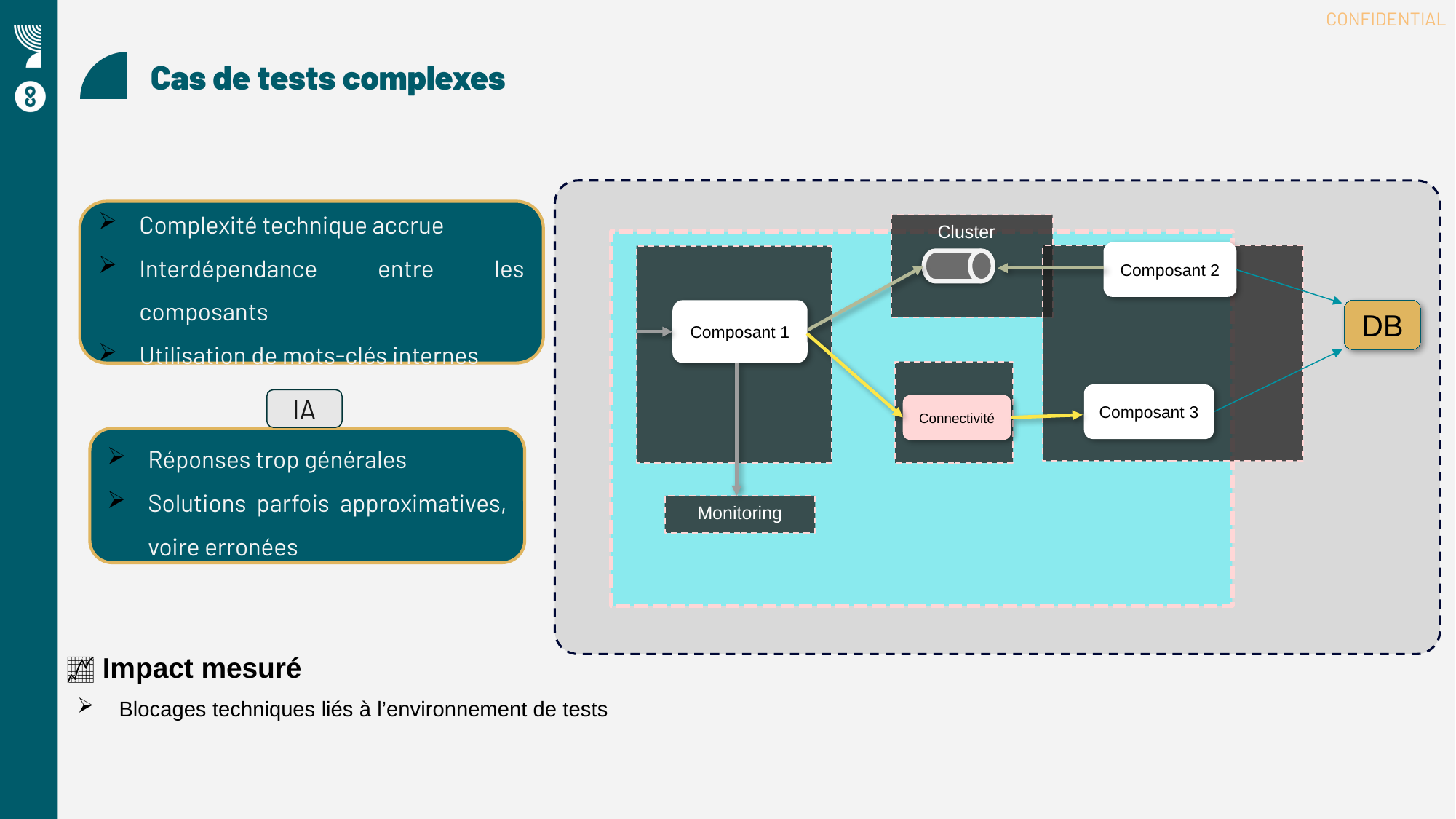

Cas de tests complexes

       Cluster

Composant 2

Composant 1

Composant 3
Connectivité
Monitoring
DB
Complexité technique accrue
Interdépendance entre les composants
Utilisation de mots-clés internes
IA
Réponses trop générales
Solutions parfois approximatives, voire erronées
#
📈 Impact mesuré
Blocages techniques liés à l’environnement de tests